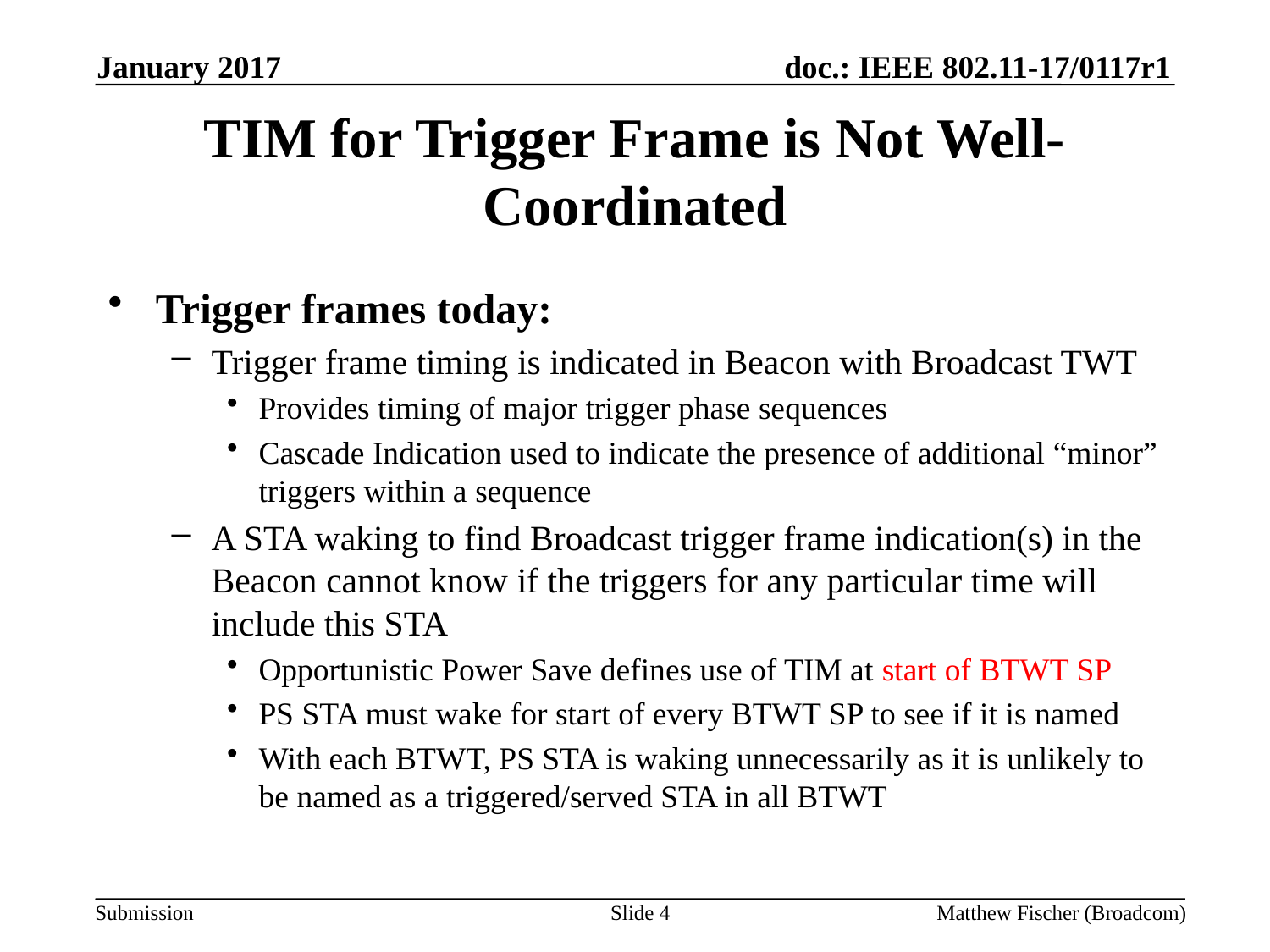

January 2017
# TIM for Trigger Frame is Not Well-Coordinated
Trigger frames today:
Trigger frame timing is indicated in Beacon with Broadcast TWT
Provides timing of major trigger phase sequences
Cascade Indication used to indicate the presence of additional “minor” triggers within a sequence
A STA waking to find Broadcast trigger frame indication(s) in the Beacon cannot know if the triggers for any particular time will include this STA
Opportunistic Power Save defines use of TIM at start of BTWT SP
PS STA must wake for start of every BTWT SP to see if it is named
With each BTWT, PS STA is waking unnecessarily as it is unlikely to be named as a triggered/served STA in all BTWT
Slide 4
Matthew Fischer (Broadcom)